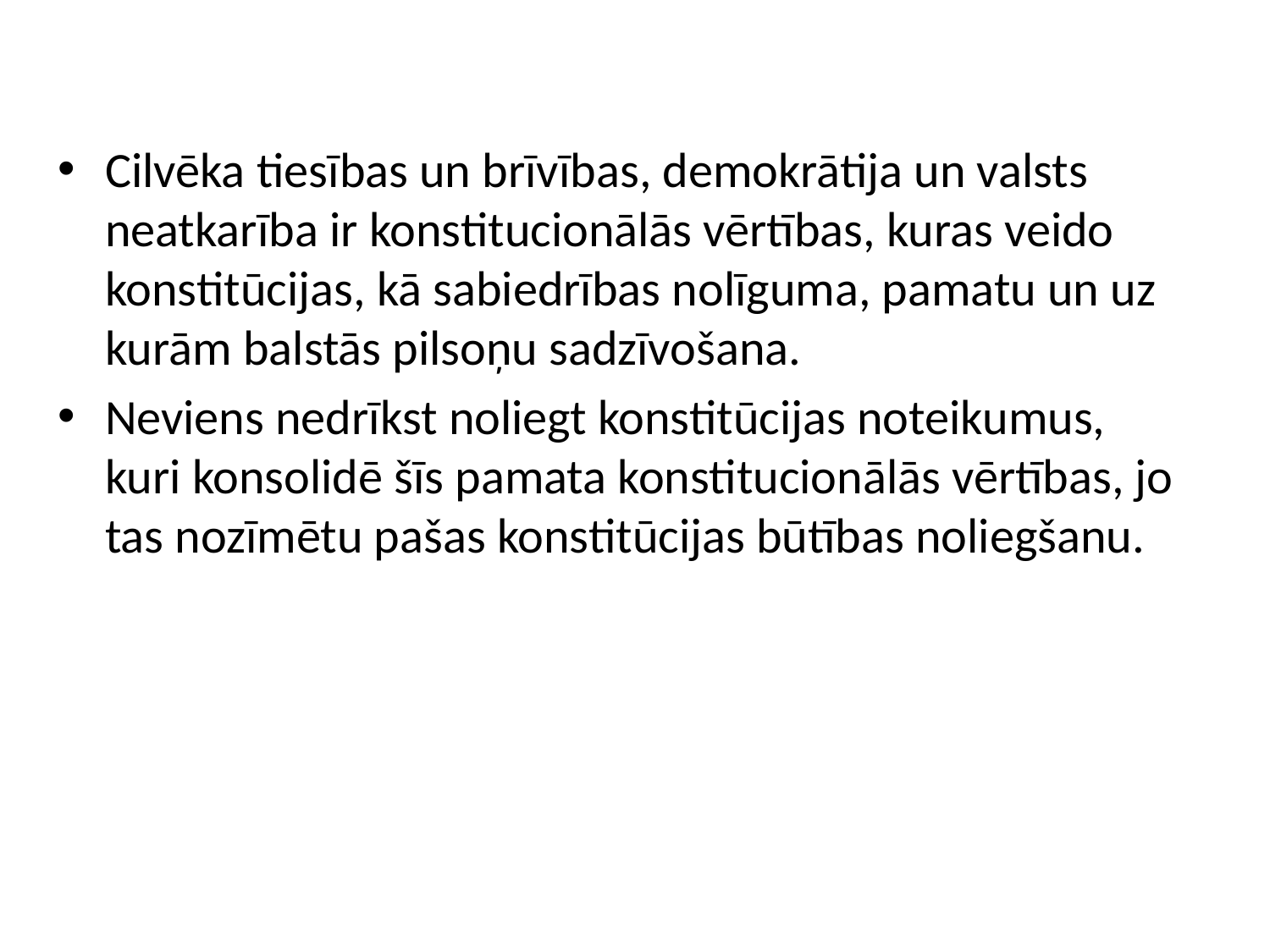

Cilvēka tiesības un brīvības, demokrātija un valsts neatkarība ir konstitucionālās vērtības, kuras veido konstitūcijas, kā sabiedrības nolīguma, pamatu un uz kurām balstās pilsoņu sadzīvošana.
Neviens nedrīkst noliegt konstitūcijas noteikumus, kuri konsolidē šīs pamata konstitucionālās vērtības, jo tas nozīmētu pašas konstitūcijas būtības noliegšanu.